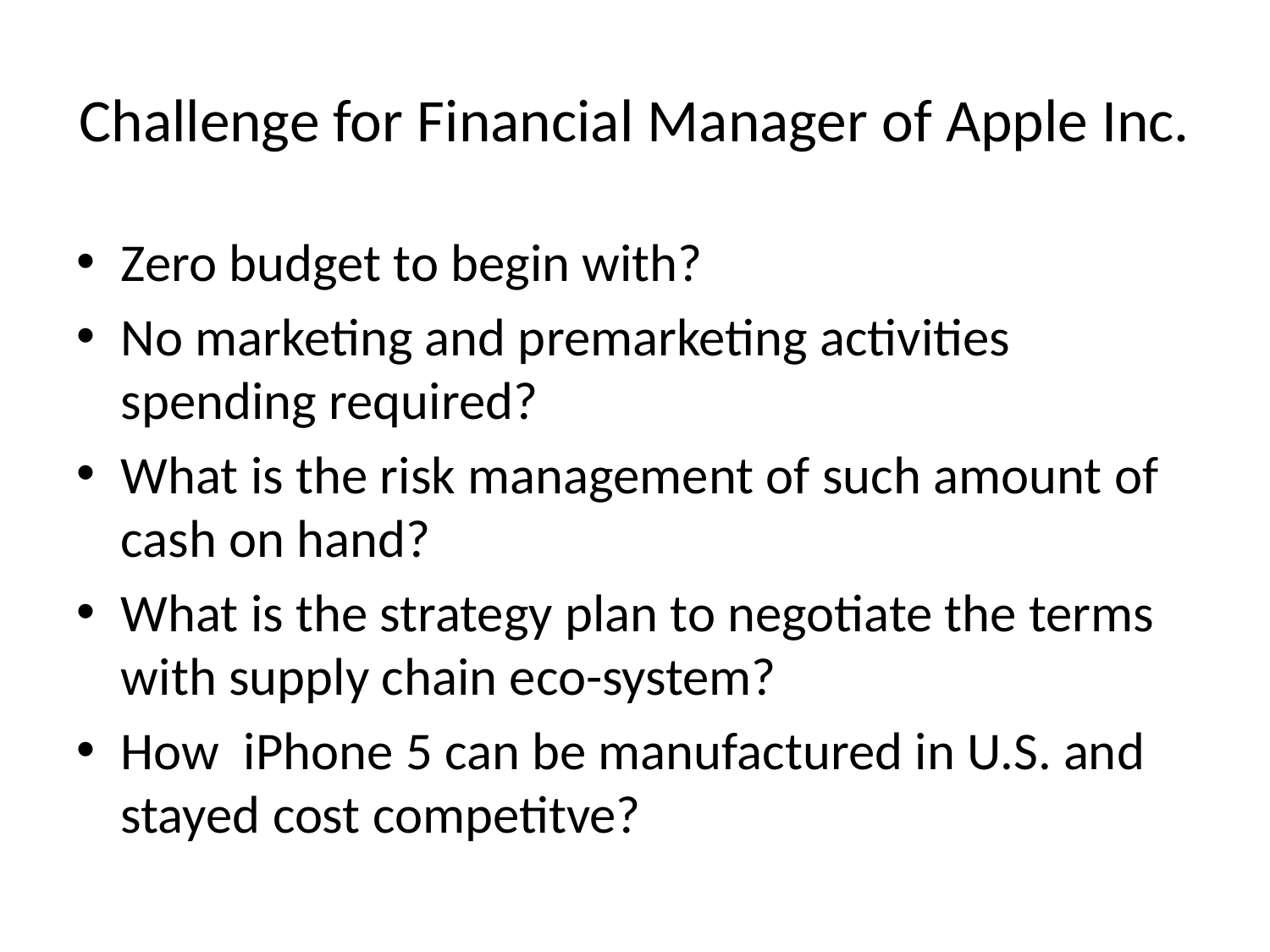

# Challenge for Financial Manager of Apple Inc.
Zero budget to begin with?
No marketing and premarketing activities spending required?
What is the risk management of such amount of cash on hand?
What is the strategy plan to negotiate the terms with supply chain eco-system?
How  iPhone 5 can be manufactured in U.S. and stayed cost competitve?